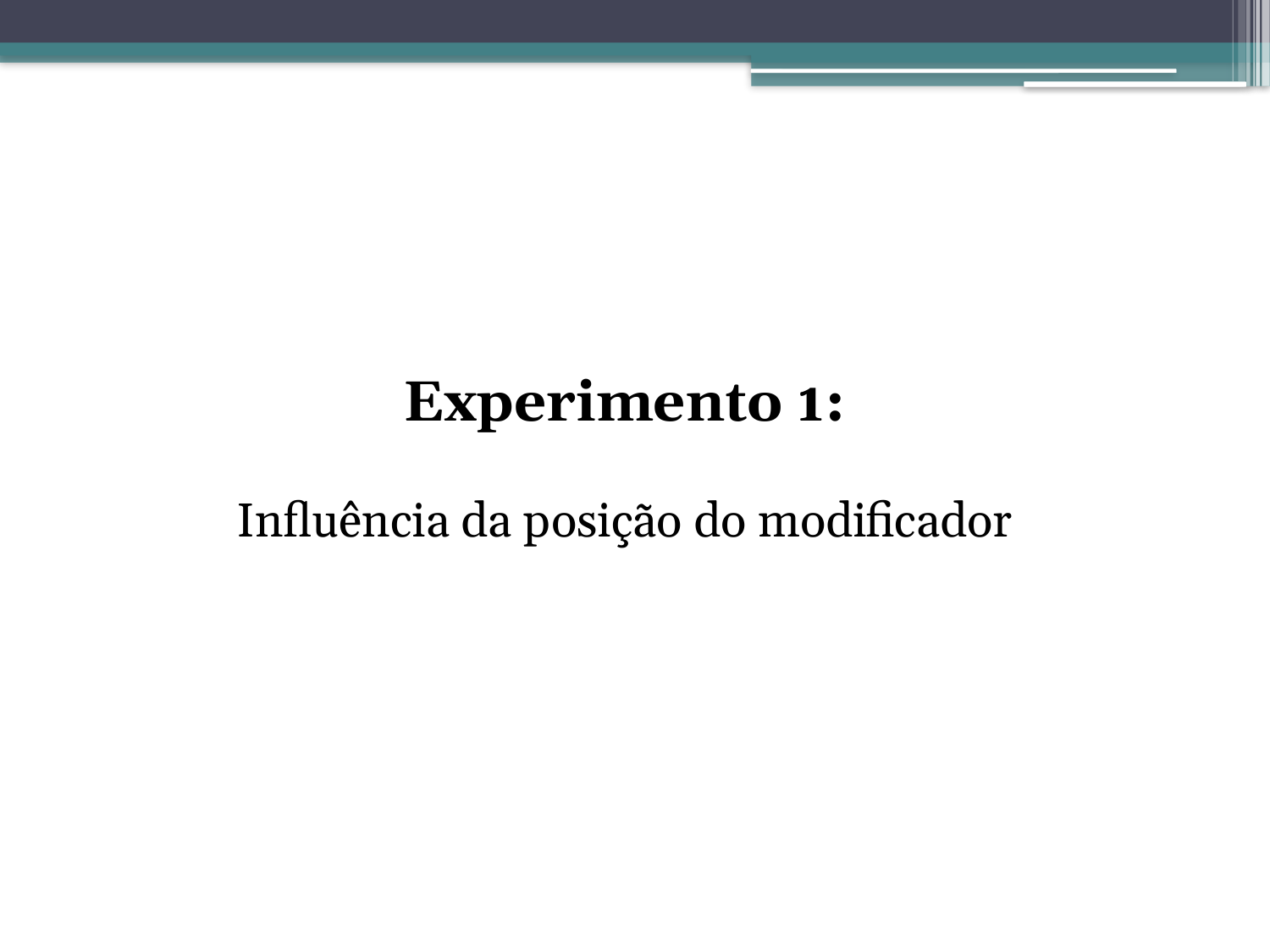

Experimento 1:

Influência da posição do modificador